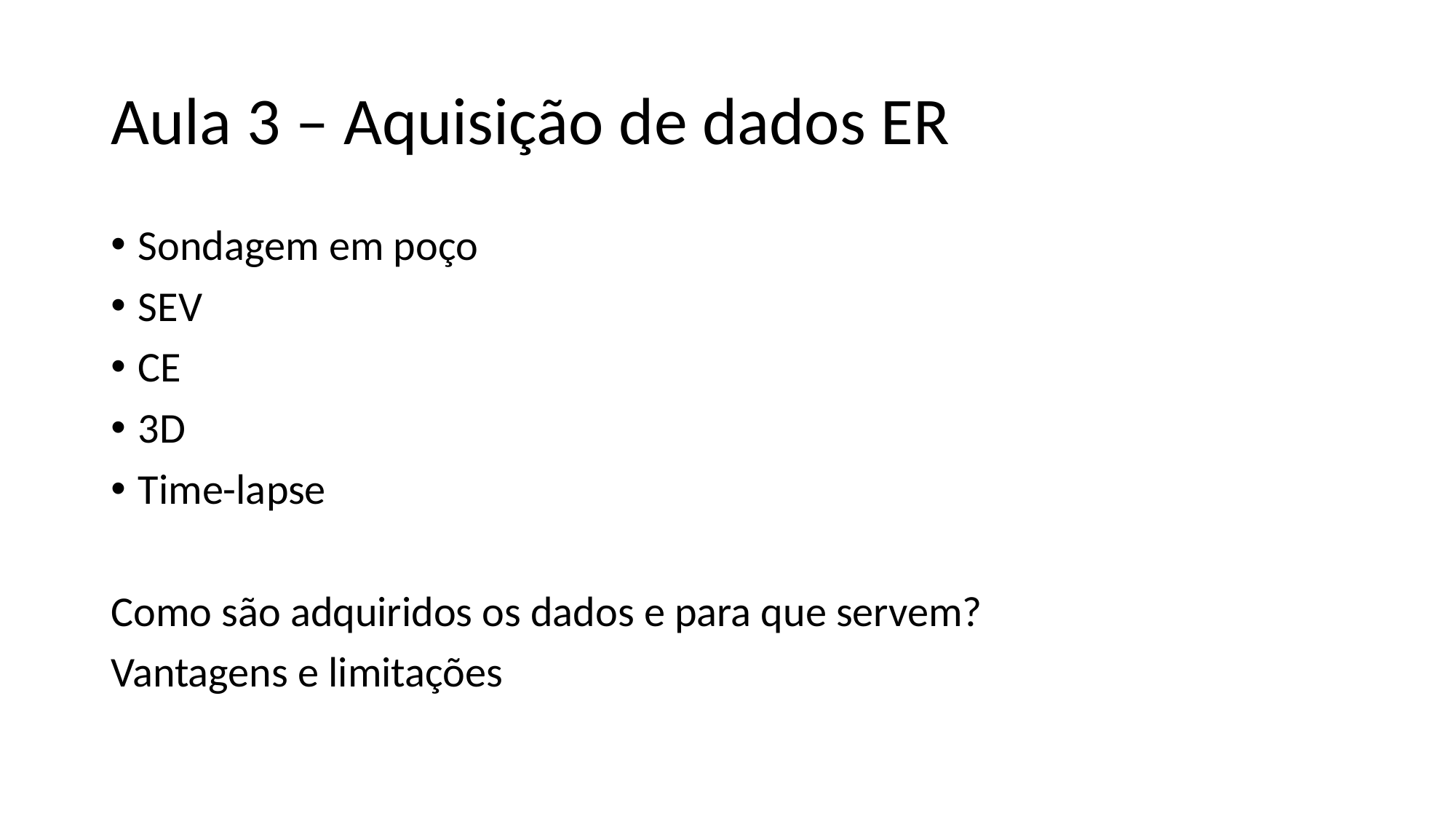

# Aula 3 – Aquisição de dados ER
Sondagem em poço
SEV
CE
3D
Time-lapse

Como são adquiridos os dados e para que servem?
Vantagens e limitações